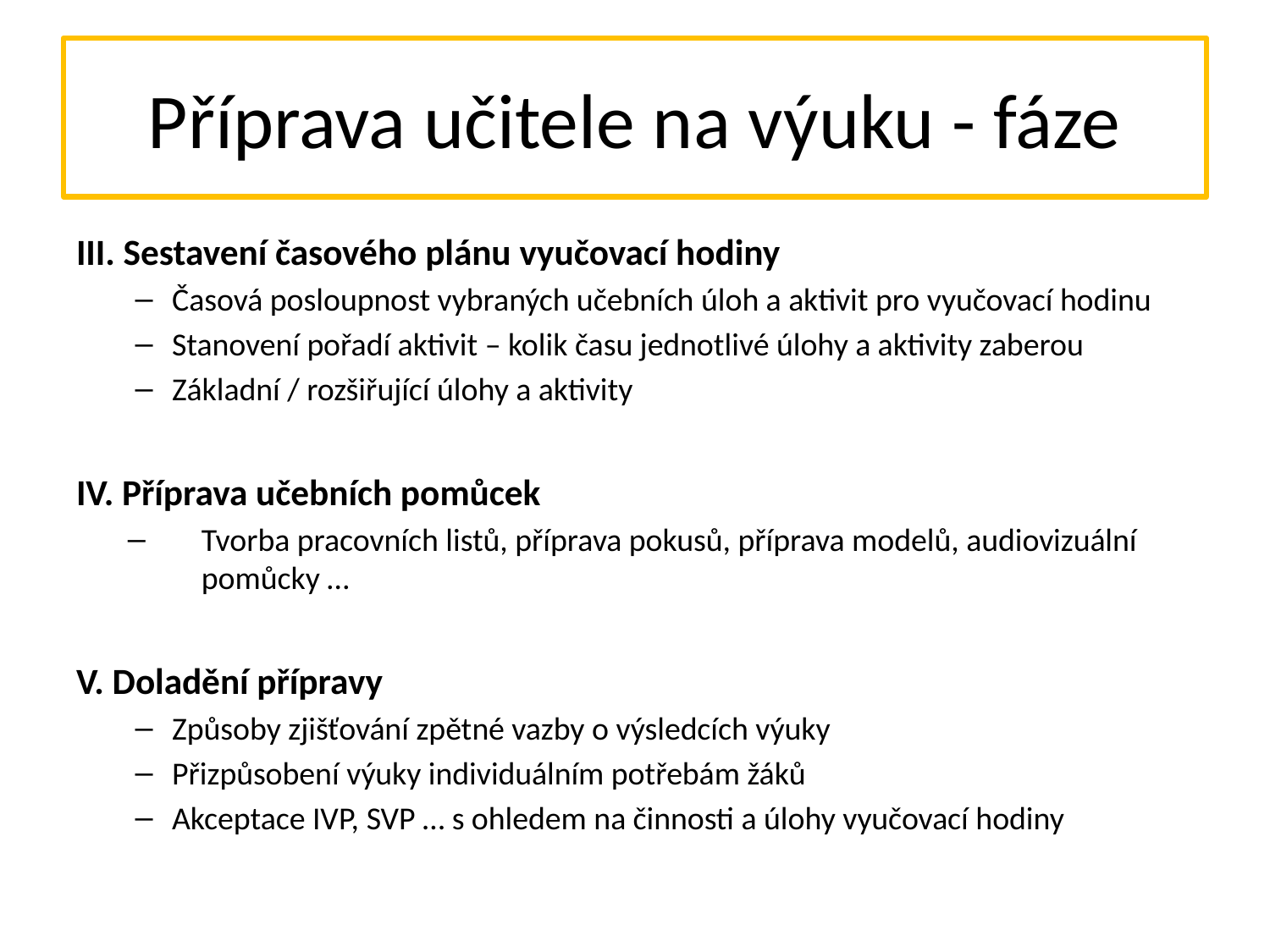

# Příprava učitele na výuku - fáze
III. Sestavení časového plánu vyučovací hodiny
Časová posloupnost vybraných učebních úloh a aktivit pro vyučovací hodinu
Stanovení pořadí aktivit – kolik času jednotlivé úlohy a aktivity zaberou
Základní / rozšiřující úlohy a aktivity

IV. Příprava učebních pomůcek
Tvorba pracovních listů, příprava pokusů, příprava modelů, audiovizuální pomůcky …

V. Doladění přípravy
Způsoby zjišťování zpětné vazby o výsledcích výuky
Přizpůsobení výuky individuálním potřebám žáků
Akceptace IVP, SVP … s ohledem na činnosti a úlohy vyučovací hodiny